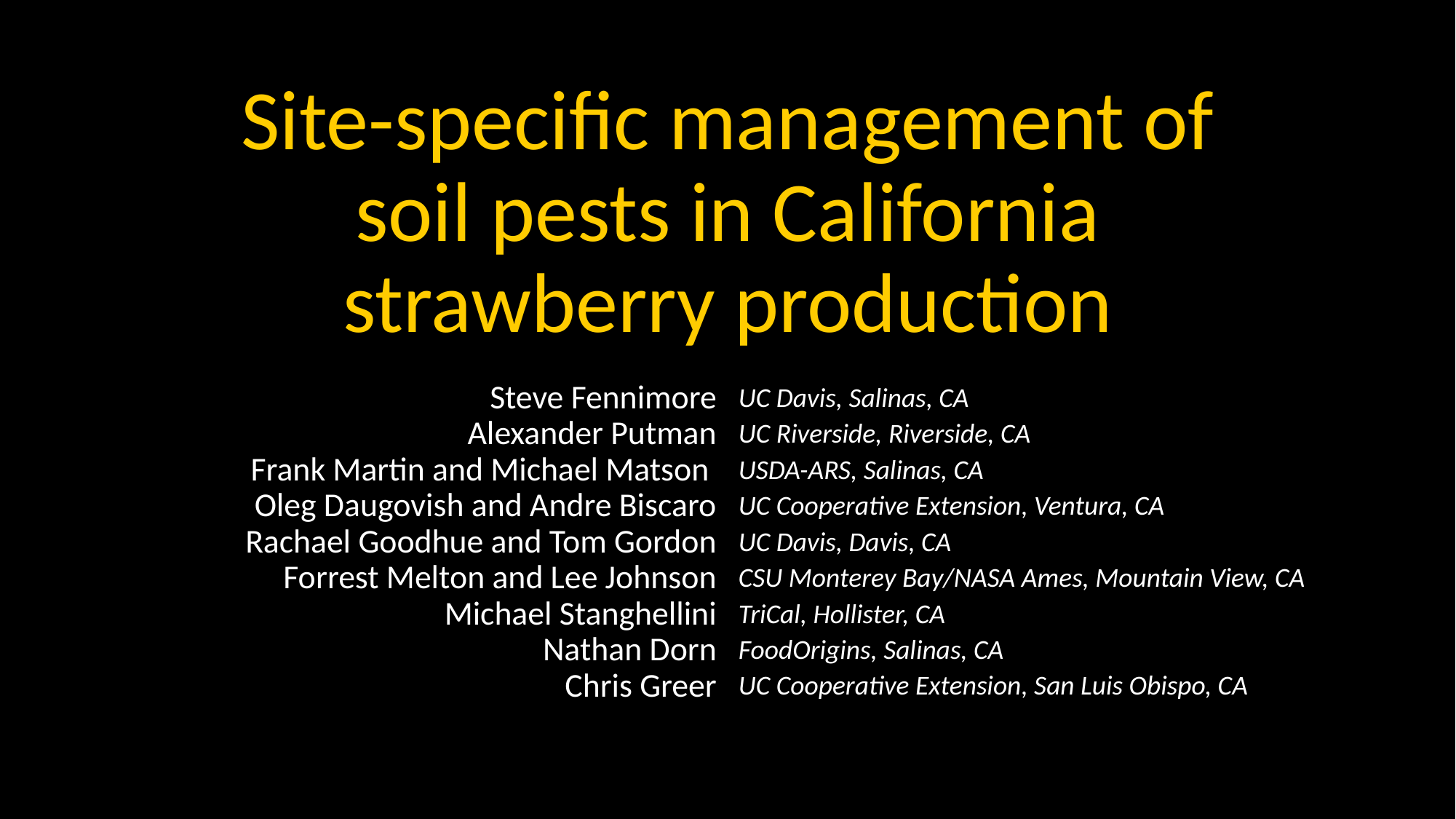

# Site-specific management of soil pests in California strawberry production
| Steve Fennimore | UC Davis, Salinas, CA |
| --- | --- |
| Alexander Putman | UC Riverside, Riverside, CA |
| Frank Martin and Michael Matson | USDA-ARS, Salinas, CA |
| Oleg Daugovish and Andre Biscaro | UC Cooperative Extension, Ventura, CA |
| Rachael Goodhue and Tom Gordon | UC Davis, Davis, CA |
| Forrest Melton and Lee Johnson | CSU Monterey Bay/NASA Ames, Mountain View, CA |
| Michael Stanghellini | TriCal, Hollister, CA |
| Nathan Dorn | FoodOrigins, Salinas, CA |
| Chris Greer | UC Cooperative Extension, San Luis Obispo, CA |